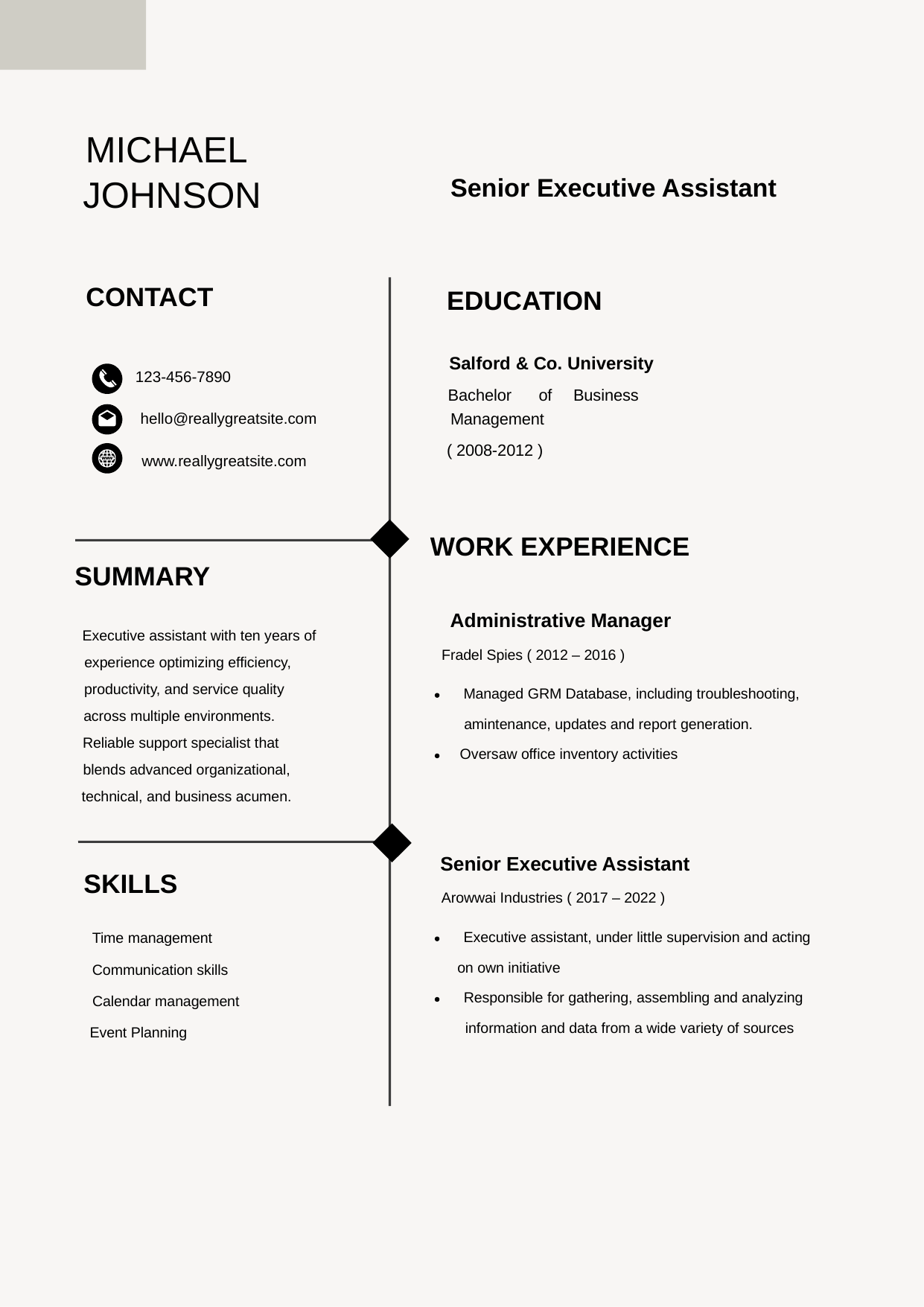

MICHAEL
Senior Executive Assistant
JOHNSON

CONTACT
EDUCATION
Salford & Co. University

123-456-7890

Bachelor
of
Business

Management

hello@reallygreatsite.com

( 2008-2012 )

www.reallygreatsite.com

WORK EXPERIENCE

SUMMARY
Administrative Manager
Executive assistant with ten years of
Fradel Spies ( 2012 – 2016 )
experience optimizing efficiency,
productivity, and service quality
Managed GRM Database, including troubleshooting,

across multiple environments.
amintenance, updates and report generation.
Reliable support specialist that
Oversaw office inventory activities

blends advanced organizational,
technical, and business acumen.

Senior Executive Assistant
SKILLS
Arowwai Industries ( 2017 – 2022 )
Executive assistant, under little supervision and acting
Time management

on own initiative
Communication skills
Responsible for gathering, assembling and analyzing
Calendar management

information and data from a wide variety of sources
Event Planning